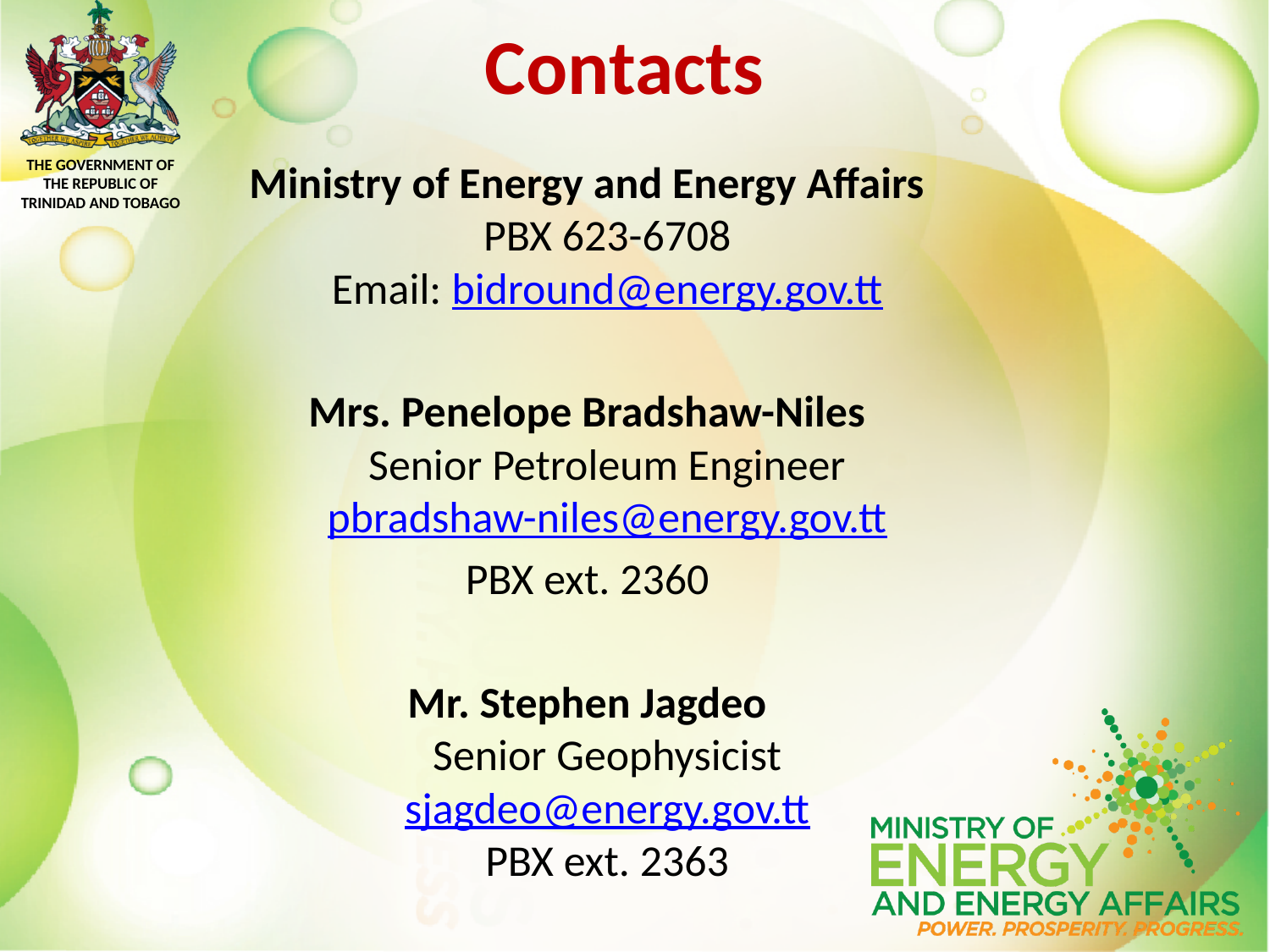

# Contacts
Ministry of Energy and Energy Affairs
PBX 623-6708
Email: bidround@energy.gov.tt

Mrs. Penelope Bradshaw-Niles
Senior Petroleum Engineer
pbradshaw-niles@energy.gov.tt
PBX ext. 2360

Mr. Stephen Jagdeo
Senior Geophysicist
sjagdeo@energy.gov.tt
PBX ext. 2363